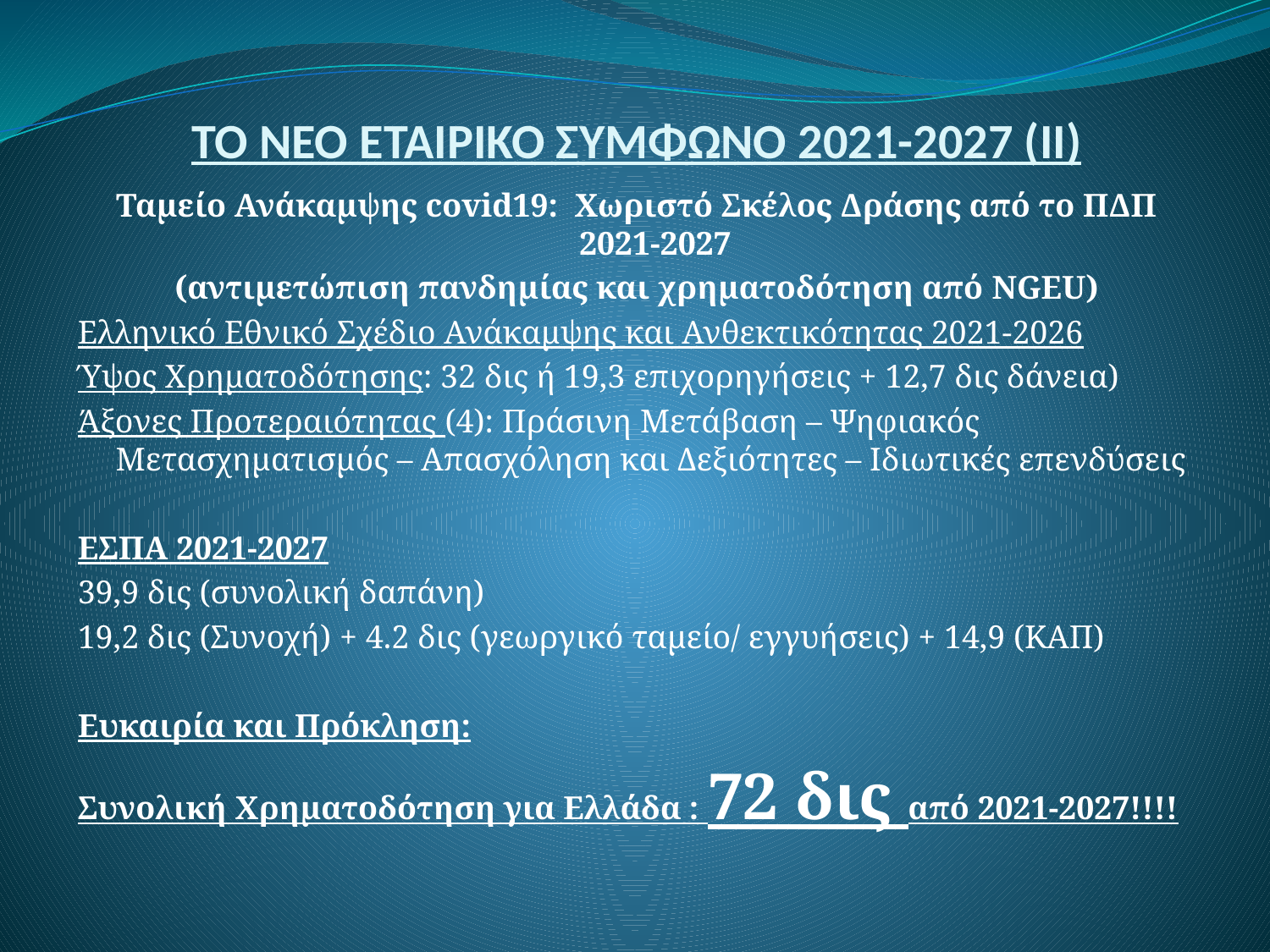

# TO NEO ΕΤΑΙΡΙΚΟ ΣΥΜΦΩΝΟ 2021-2027 (II)
Ταμείο Ανάκαμψης covid19:  Χωριστό Σκέλος Δράσης από το ΠΔΠ 2021-2027
(αντιμετώπιση πανδημίας και χρηματοδότηση από NGEU)
Ελληνικό Εθνικό Σχέδιο Ανάκαμψης και Ανθεκτικότητας 2021-2026
Ύψος Χρηματοδότησης: 32 δις ή 19,3 επιχορηγήσεις + 12,7 δις δάνεια)
Άξονες Προτεραιότητας (4): Πράσινη Μετάβαση – Ψηφιακός Μετασχηματισμός – Απασχόληση και Δεξιότητες – Ιδιωτικές επενδύσεις

ΕΣΠΑ 2021-2027
39,9 δις (συνολική δαπάνη)
19,2 δις (Συνοχή) + 4.2 δις (γεωργικό ταμείο/ εγγυήσεις) + 14,9 (ΚΑΠ)

Ευκαιρία και Πρόκληση:
Συνολική Χρηματοδότηση για Ελλάδα : 72 δις από 2021-2027!!!!